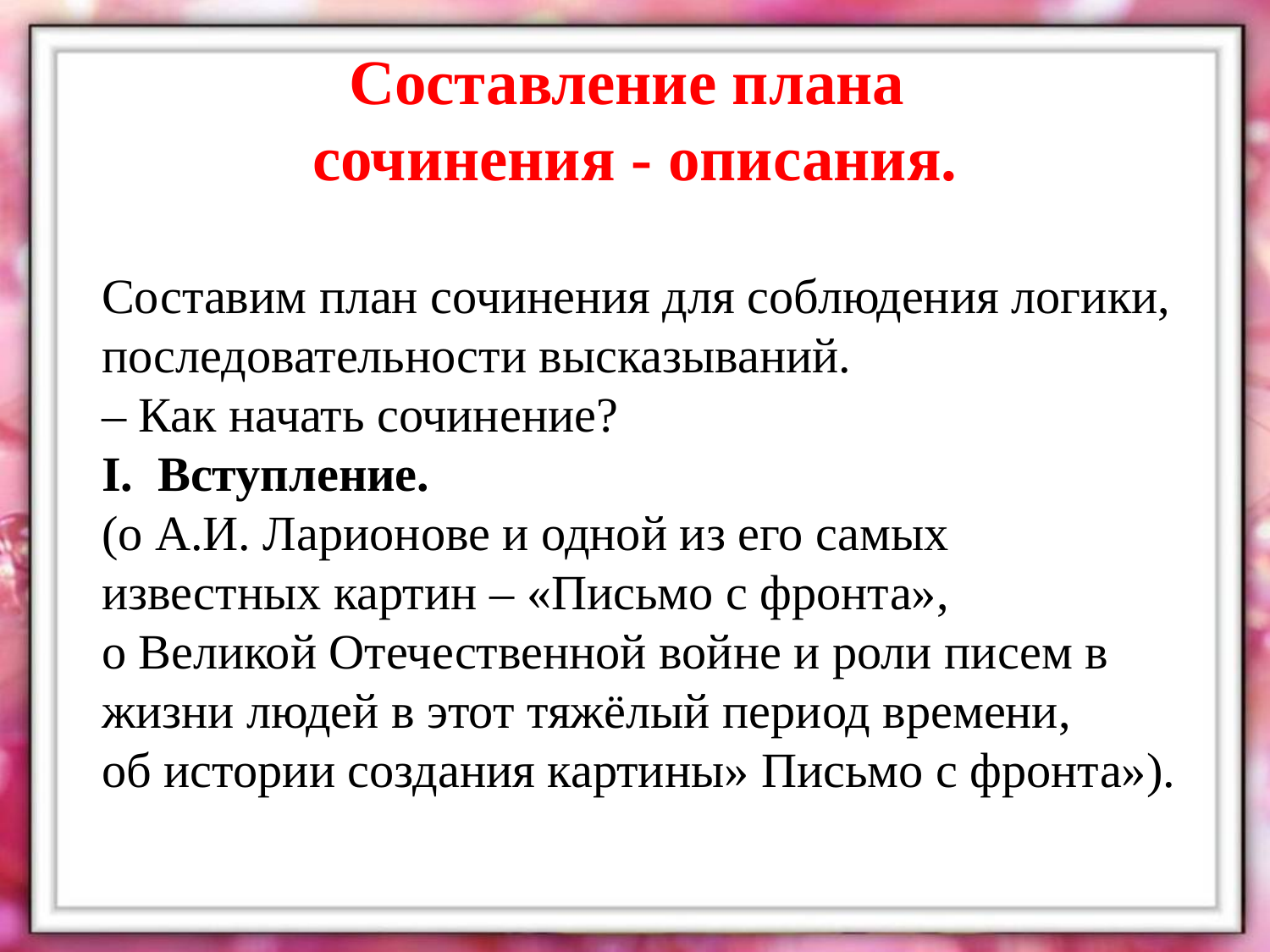

# Составление плана сочинения - описания.
Составим план сочинения для соблюдения логики, последовательности высказываний.
– Как начать сочинение?
I.  Вступление.
(о А.И. Ларионове и одной из его самых известных картин – «Письмо с фронта»,
о Великой Отечественной войне и роли писем в жизни людей в этот тяжёлый период времени,
об истории создания картины» Письмо с фронта»).